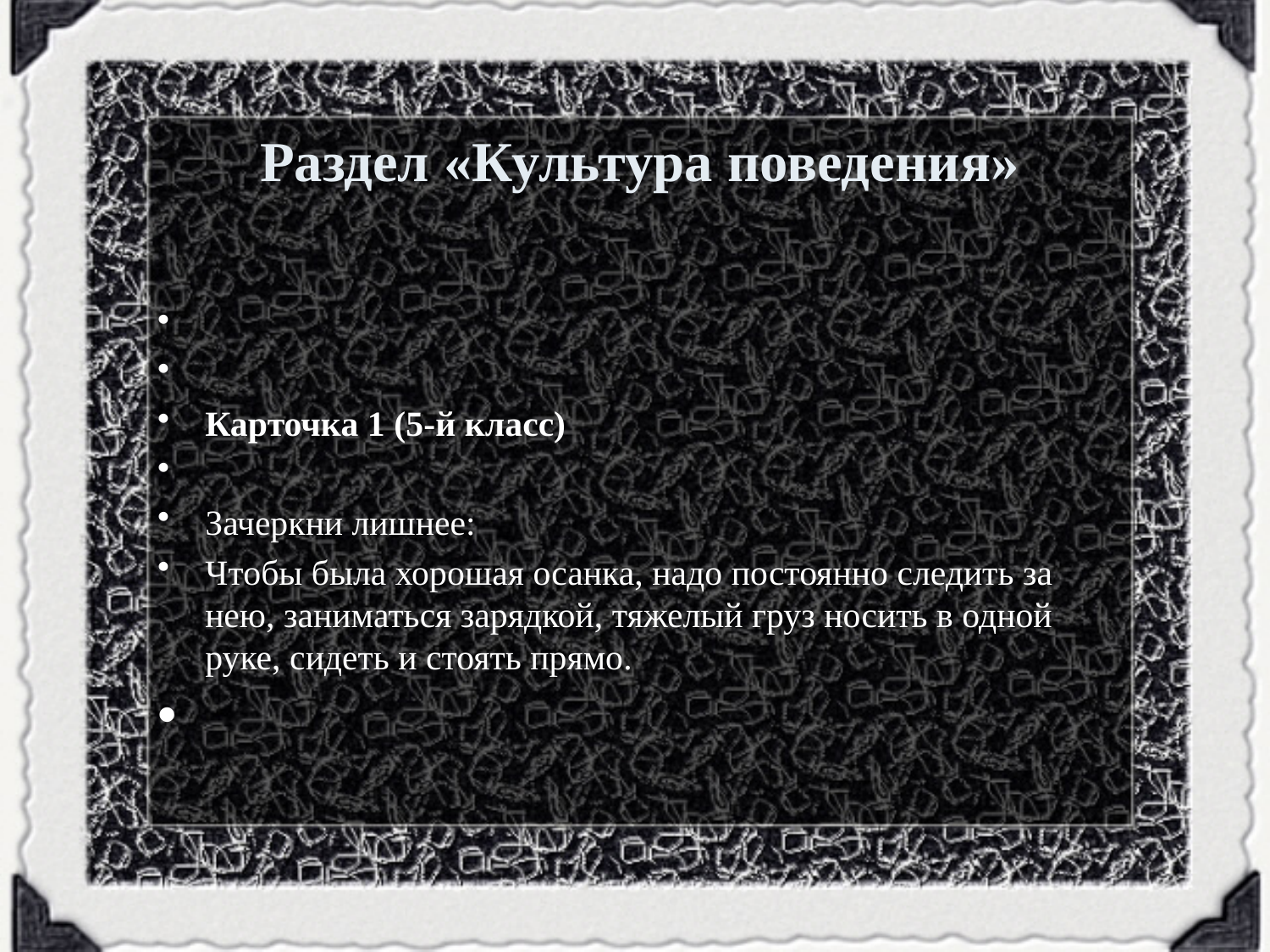

# Раздел «Культура поведения»

Карточка 1 (5-й класс)

Зачеркни лишнее:
Чтобы была хорошая осанка, надо постоянно следить за нею, заниматься зарядкой, тяжелый груз носить в одной руке, сидеть и стоять прямо.